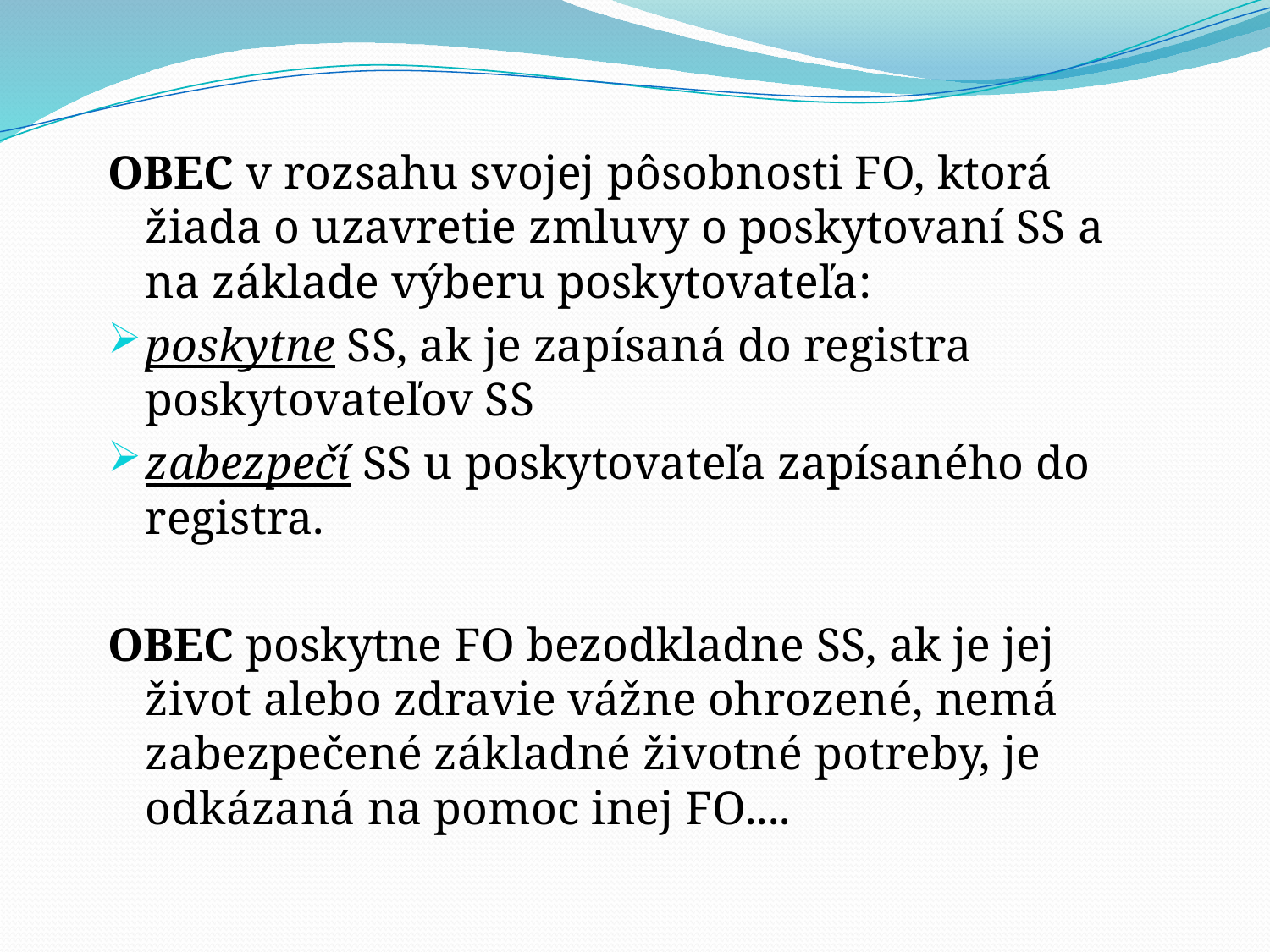

# OBEC v rozsahu svojej pôsobnosti FO, ktorá žiada o uzavretie zmluvy o poskytovaní SS a na základe výberu poskytovateľa:
poskytne SS, ak je zapísaná do registra poskytovateľov SS
zabezpečí SS u poskytovateľa zapísaného do registra.

OBEC poskytne FO bezodkladne SS, ak je jej život alebo zdravie vážne ohrozené, nemá zabezpečené základné životné potreby, je odkázaná na pomoc inej FO....